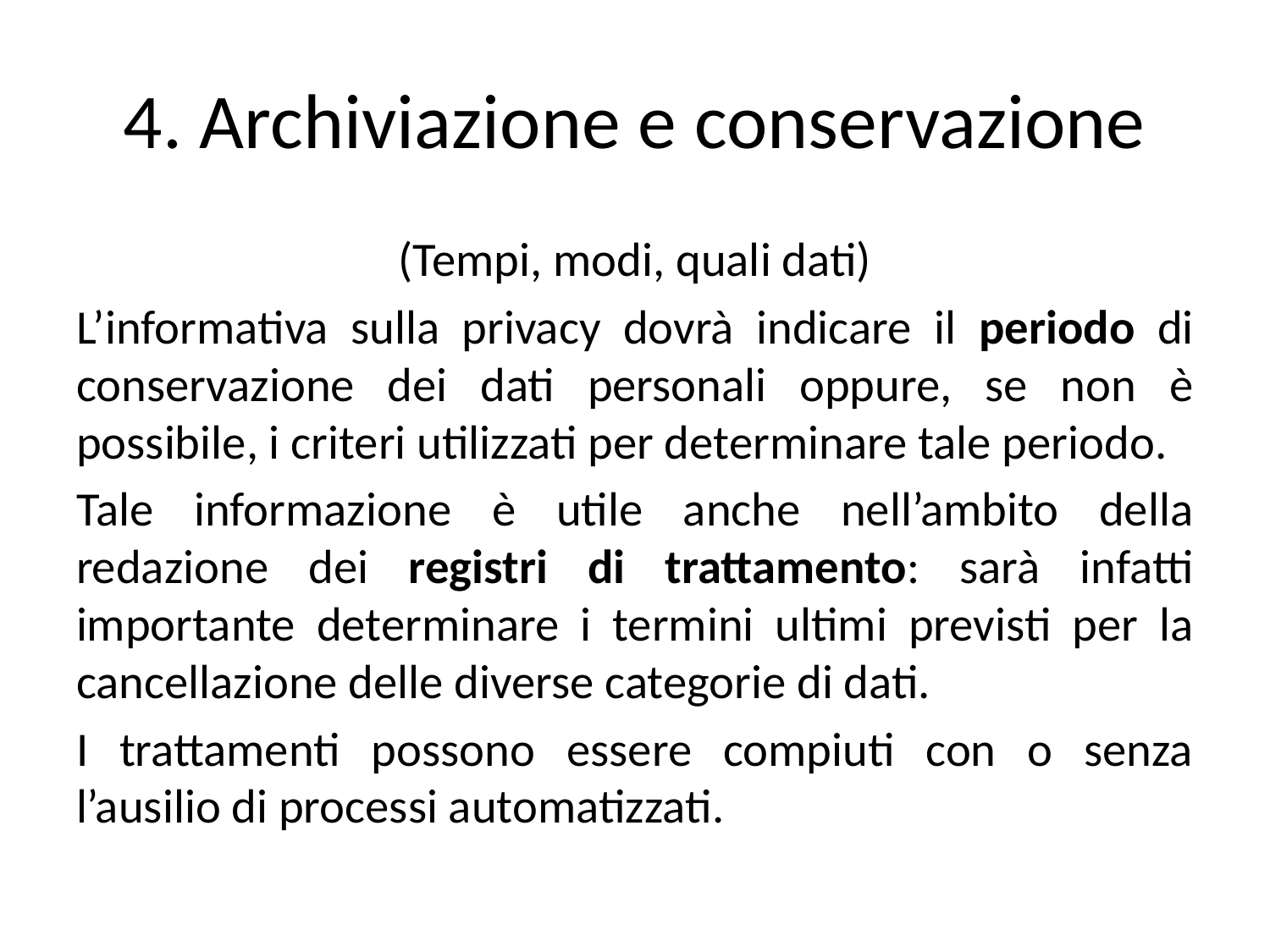

# 4. Archiviazione e conservazione
(Tempi, modi, quali dati)
L’informativa sulla privacy dovrà indicare il periodo di conservazione dei dati personali oppure, se non è possibile, i criteri utilizzati per determinare tale periodo.
Tale informazione è utile anche nell’ambito della redazione dei registri di trattamento: sarà infatti importante determinare i termini ultimi previsti per la cancellazione delle diverse categorie di dati.
I trattamenti possono essere compiuti con o senza l’ausilio di processi automatizzati.